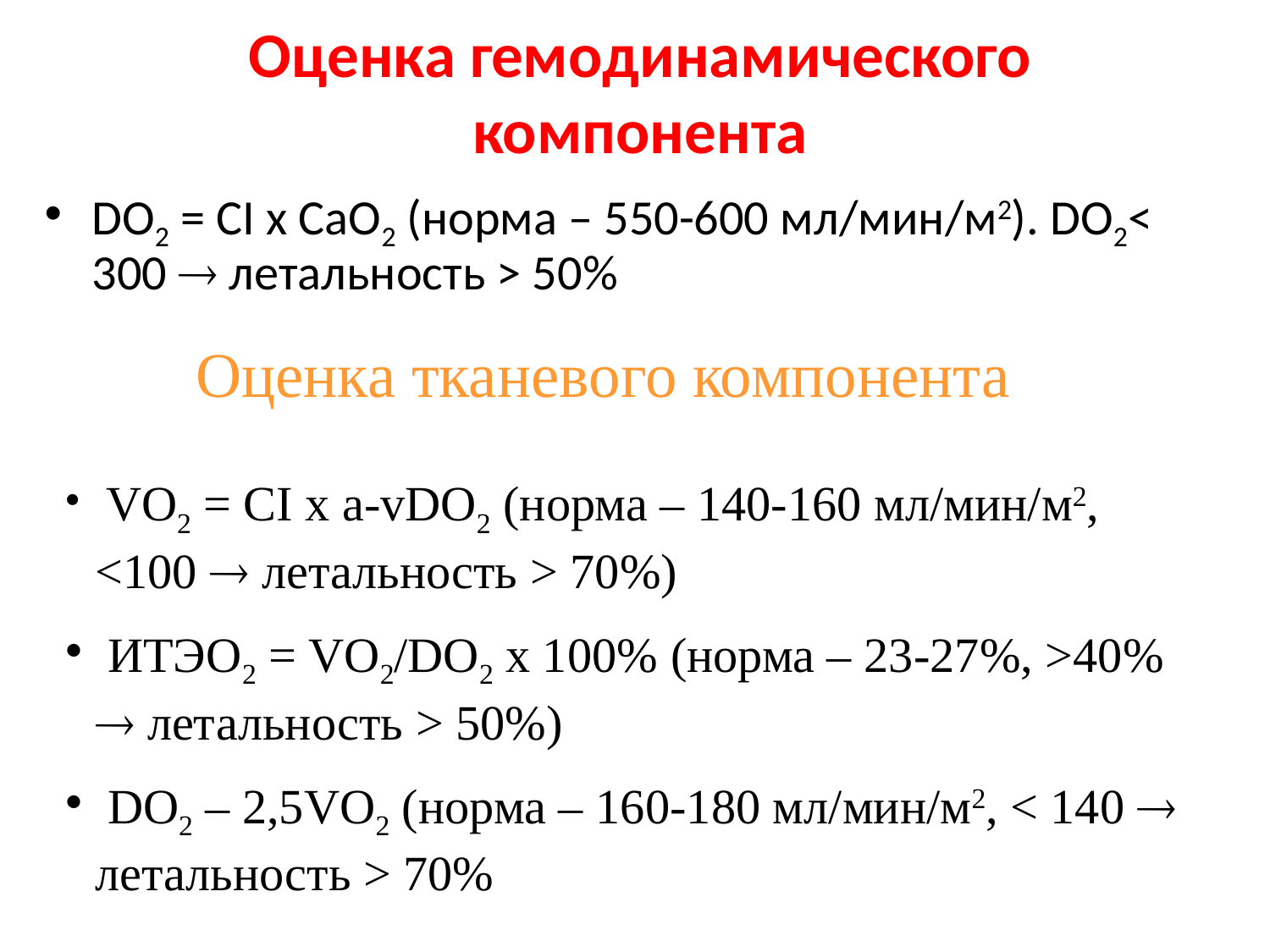

# Оценка гемодинамического компонента
DO2 = CI x CaO2 (норма – 550-600 мл/мин/м2). DO2< 300 → летальность > 50%
Оценка тканевого компонента
 VO2 = CI x a-vDO2 (норма – 140-160 мл/мин/м2,  <100 → летальность > 70%)
 ИТЭО2 = VO2/DO2 x 100% (норма – 23-27%, >40% → летальность > 50%)
 DO2 – 2,5VO2 (норма – 160-180 мл/мин/м2, < 140 → летальность > 70%